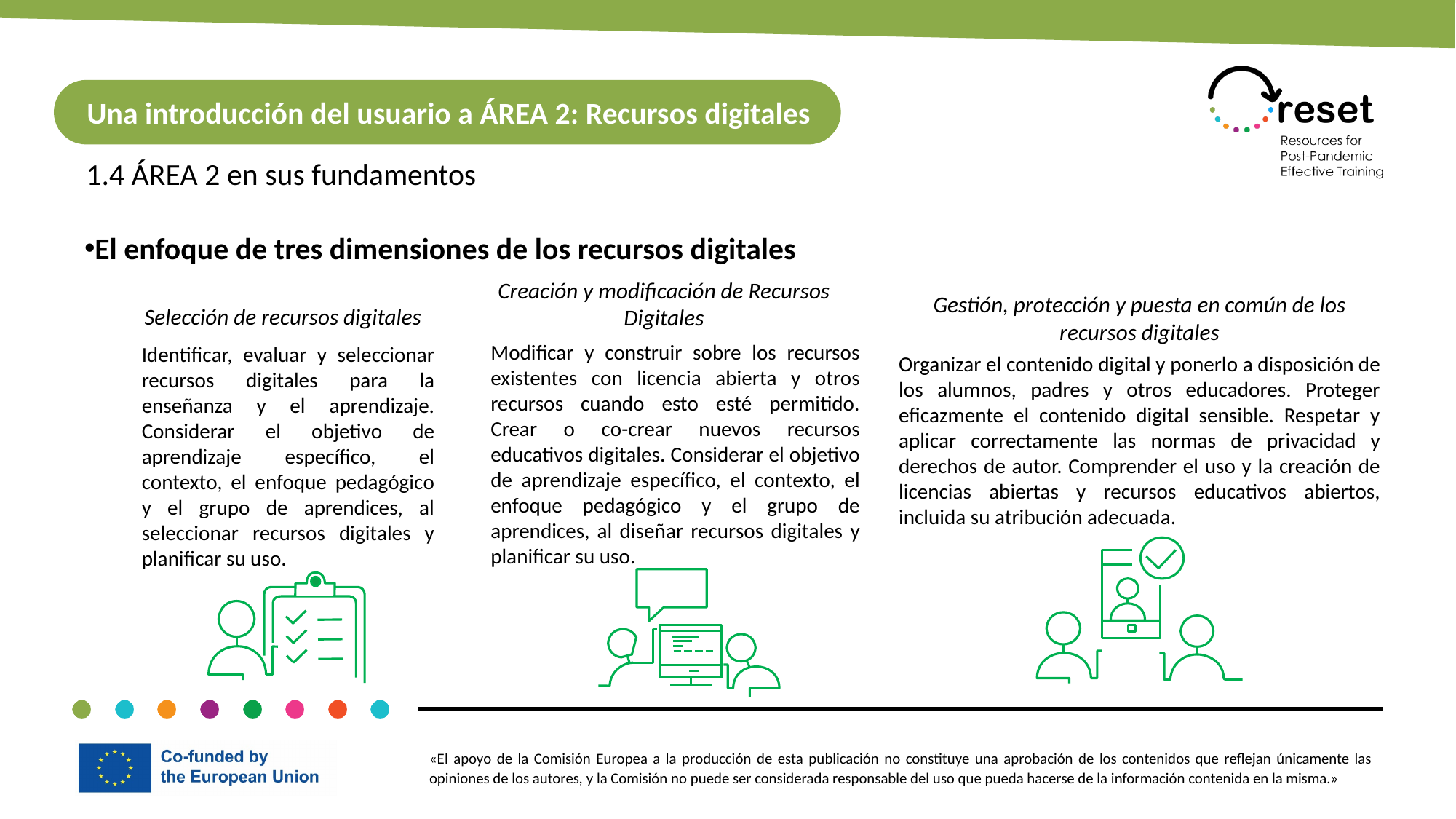

Una introducción del usuario a ÁREA 2: Recursos digitales
1.4 ÁREA 2 en sus fundamentos
El enfoque de tres dimensiones de los recursos digitales
Creación y modificación de Recursos Digitales
Selección de recursos digitales
Gestión, protección y puesta en común de los recursos digitales
Modificar y construir sobre los recursos existentes con licencia abierta y otros recursos cuando esto esté permitido. Crear o co-crear nuevos recursos educativos digitales. Considerar el objetivo de aprendizaje específico, el contexto, el enfoque pedagógico y el grupo de aprendices, al diseñar recursos digitales y planificar su uso.
Identificar, evaluar y seleccionar recursos digitales para la enseñanza y el aprendizaje. Considerar el objetivo de aprendizaje específico, el contexto, el enfoque pedagógico y el grupo de aprendices, al seleccionar recursos digitales y planificar su uso.
Organizar el contenido digital y ponerlo a disposición de los alumnos, padres y otros educadores. Proteger eficazmente el contenido digital sensible. Respetar y aplicar correctamente las normas de privacidad y derechos de autor. Comprender el uso y la creación de licencias abiertas y recursos educativos abiertos, incluida su atribución adecuada.